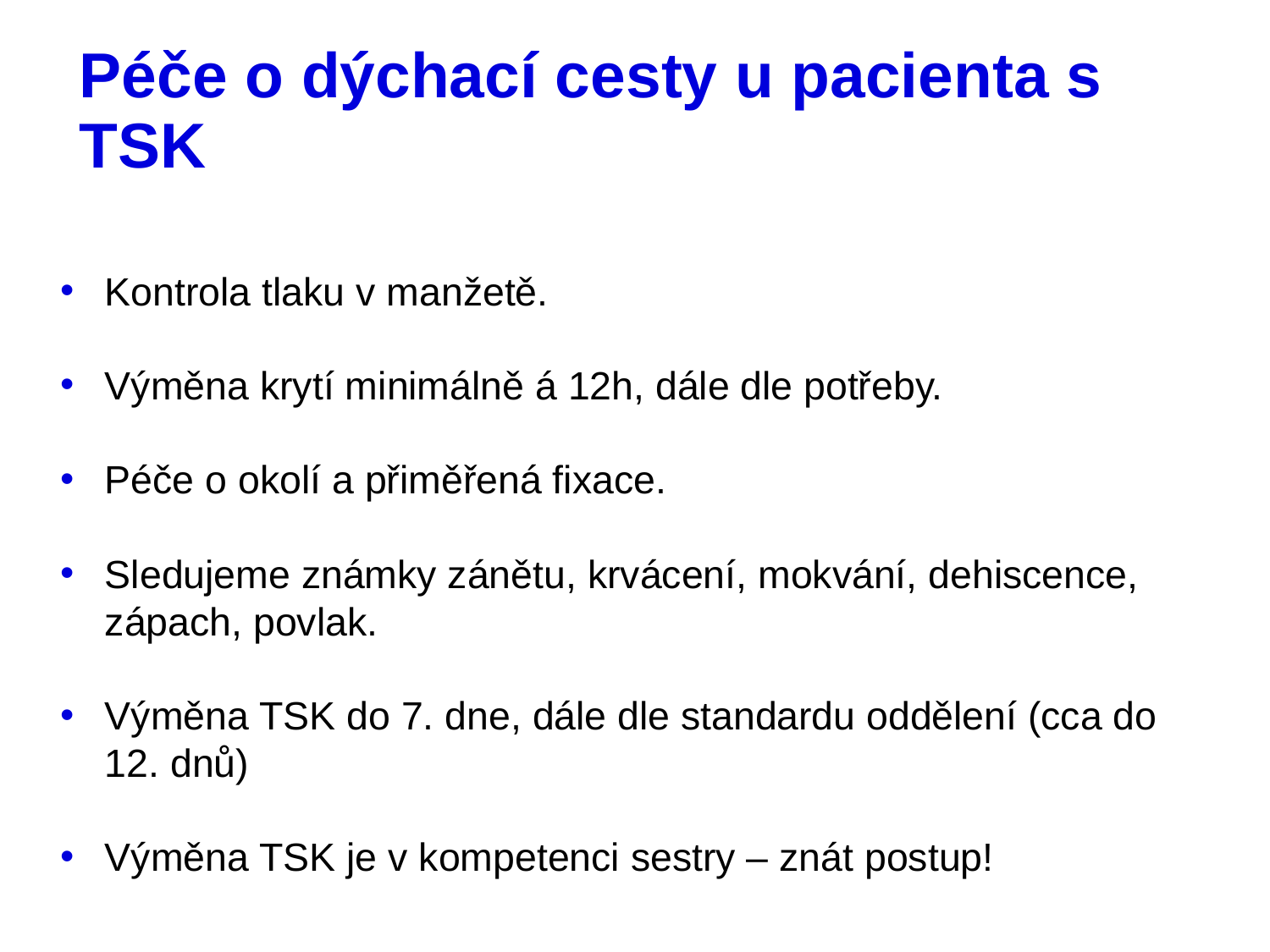

# Péče o dýchací cesty u pacienta s TSK
Kontrola tlaku v manžetě.

Výměna krytí minimálně á 12h, dále dle potřeby.

Péče o okolí a přiměřená fixace.

Sledujeme známky zánětu, krvácení, mokvání, dehiscence, zápach, povlak.

Výměna TSK do 7. dne, dále dle standardu oddělení (cca do 12. dnů)

Výměna TSK je v kompetenci sestry – znát postup!